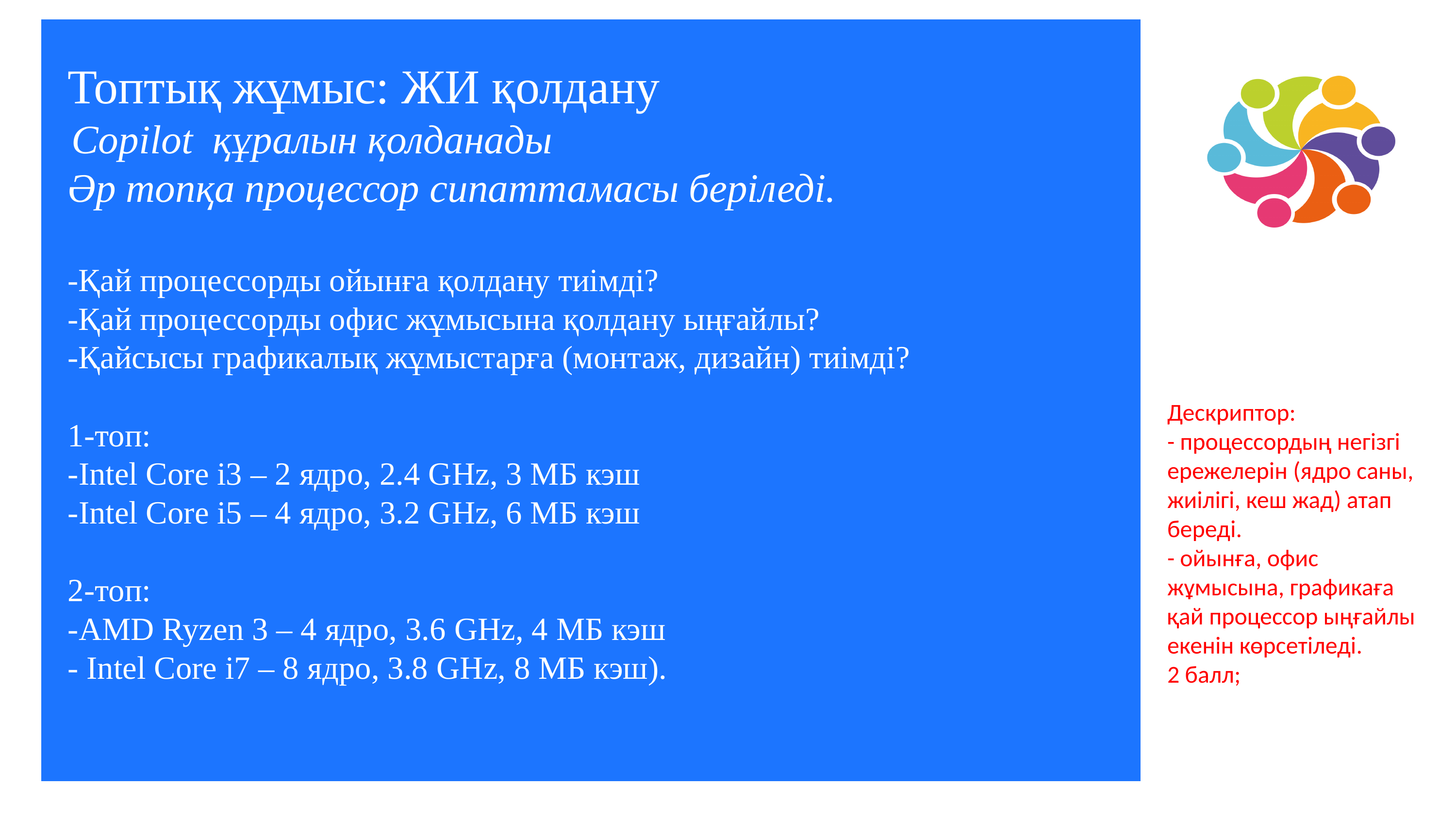

Топтық жұмыс: ЖИ қолдану
 Copilot  құралын қолданады
Әр топқа процессор сипаттамасы беріледі.

-Қай процессорды ойынға қолдану тиімді?
-Қай процессорды офис жұмысына қолдану ыңғайлы?
-Қайсысы графикалық жұмыстарға (монтаж, дизайн) тиімді?

1-топ:
-Intel Core i3 – 2 ядро, 2.4 GHz, 3 МБ кэш
-Intel Core i5 – 4 ядро, 3.2 GHz, 6 МБ кэш

2-топ:
-AMD Ryzen 3 – 4 ядро, 3.6 GHz, 4 МБ кэш
- Intel Core i7 – 8 ядро, 3.8 GHz, 8 МБ кэш).

Дескриптор:
- процессордың негізгі ережелерін (ядро саны, жиілігі, кеш жад) атап береді.
- ойынға, офис жұмысына, графикаға қай процессор ыңғайлы екенін көрсетіледі.
2 балл;